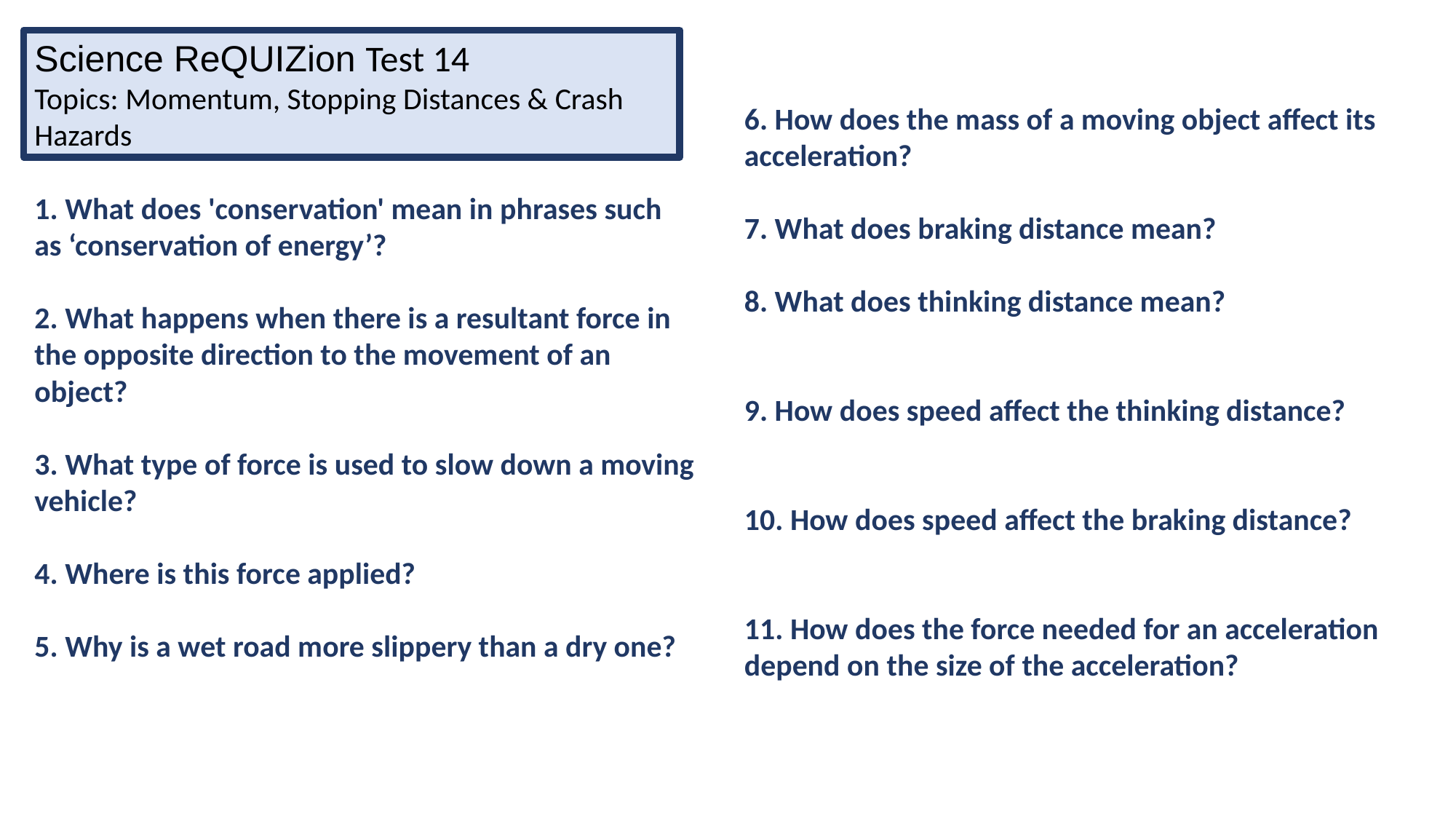

Science ReQUIZion Test 14
Topics: Momentum, Stopping Distances & Crash Hazards
6. How does the mass of a moving object affect its acceleration?

7. What does braking distance mean?

8. What does thinking distance mean?

9. How does speed affect the thinking distance?

10. How does speed affect the braking distance?

11. How does the force needed for an acceleration depend on the size of the acceleration?

1. What does 'conservation' mean in phrases such as ‘conservation of energy’?

2. What happens when there is a resultant force in the opposite direction to the movement of an object?

3. What type of force is used to slow down a moving vehicle?

4. Where is this force applied?

5. Why is a wet road more slippery than a dry one?